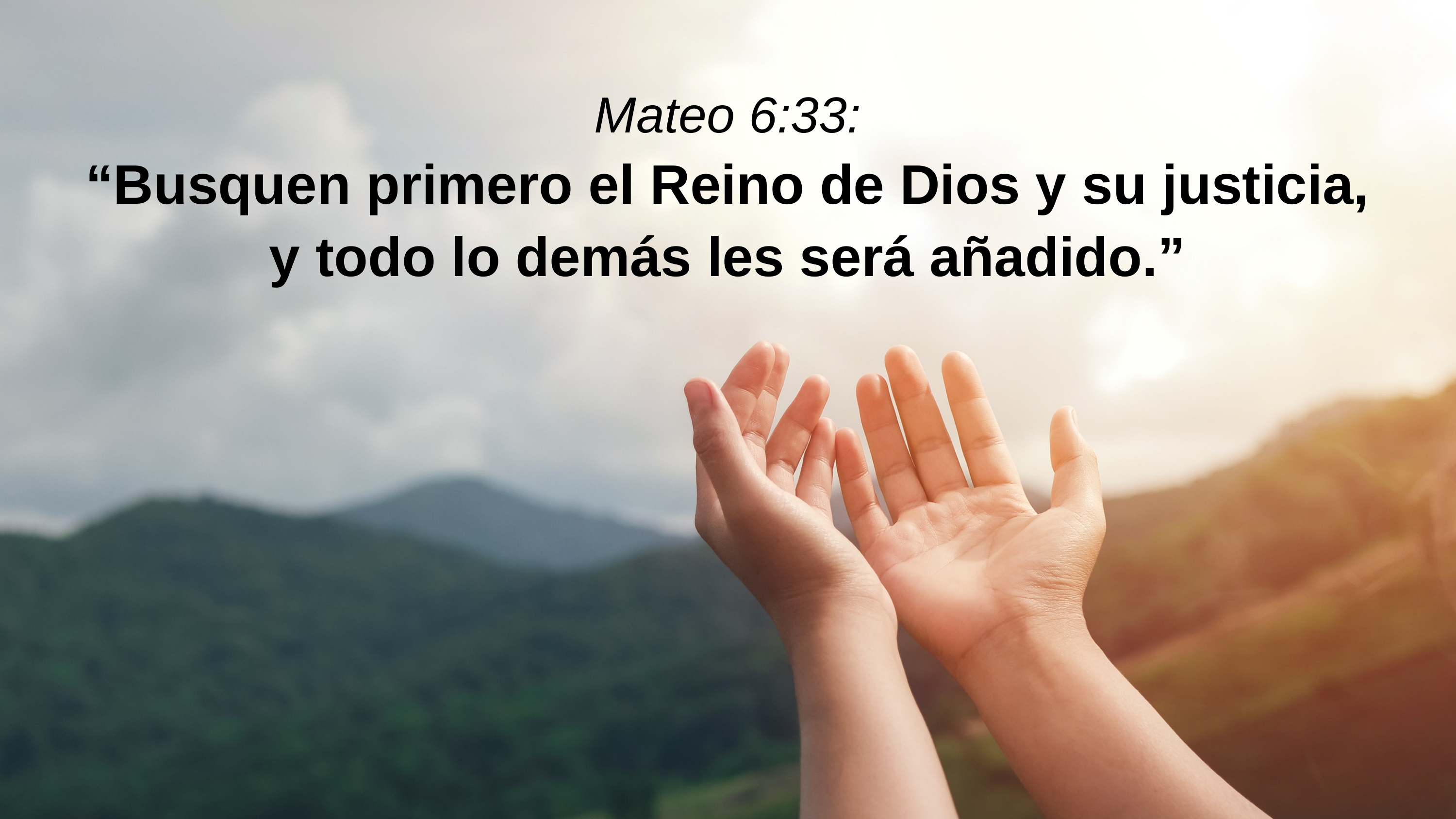

Mateo 6:33:
“Busquen primero el Reino de Dios y su justicia, y todo lo demás les será añadido.”